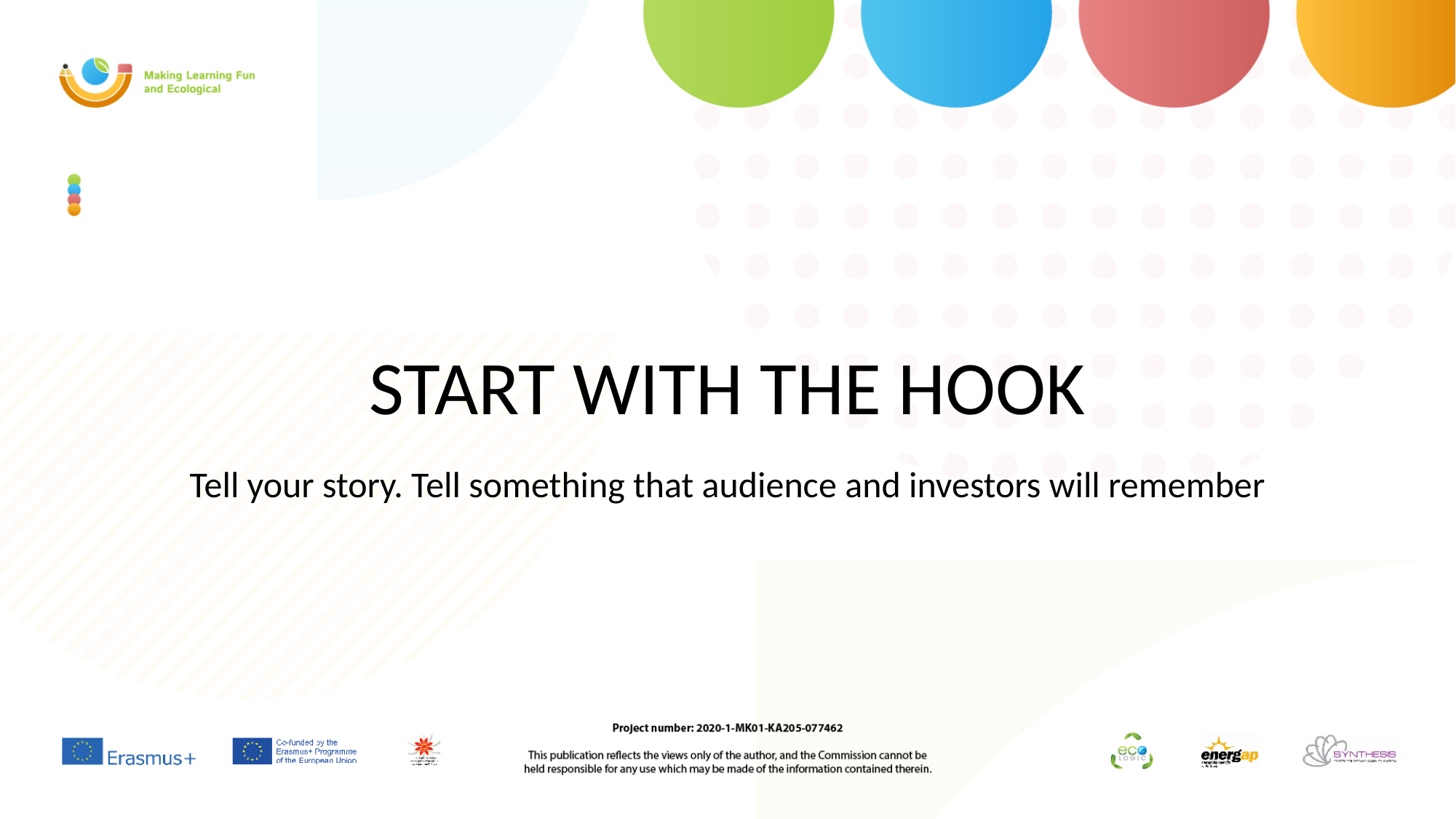

# START WITH THE HOOK
Tell your story. Tell something that audience and investors will remember